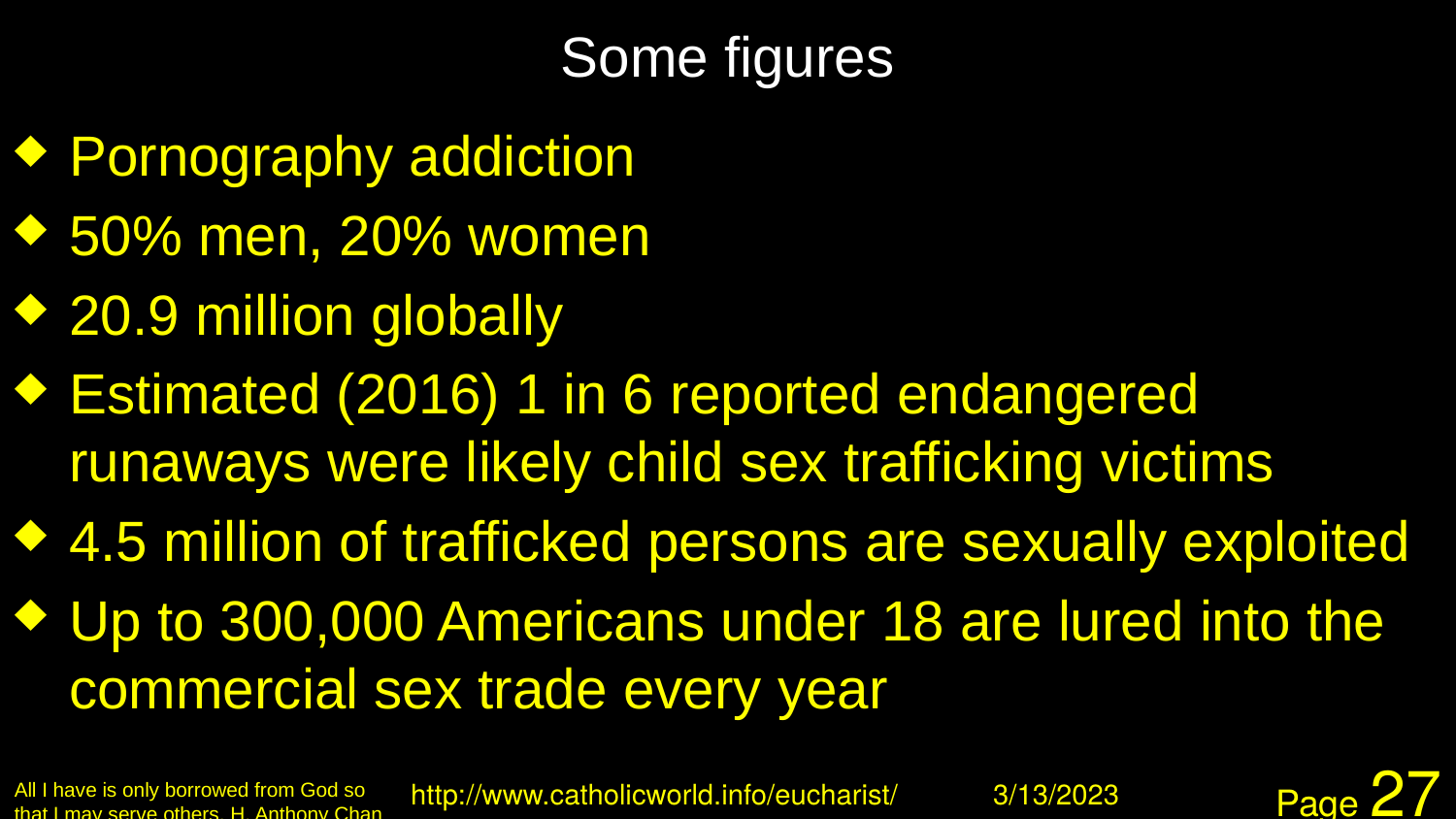

# Some figures
Pornography addiction
50% men, 20% women
20.9 million globally
Estimated (2016) 1 in 6 reported endangered runaways were likely child sex trafficking victims
4.5 million of trafficked persons are sexually exploited
Up to 300,000 Americans under 18 are lured into the commercial sex trade every year